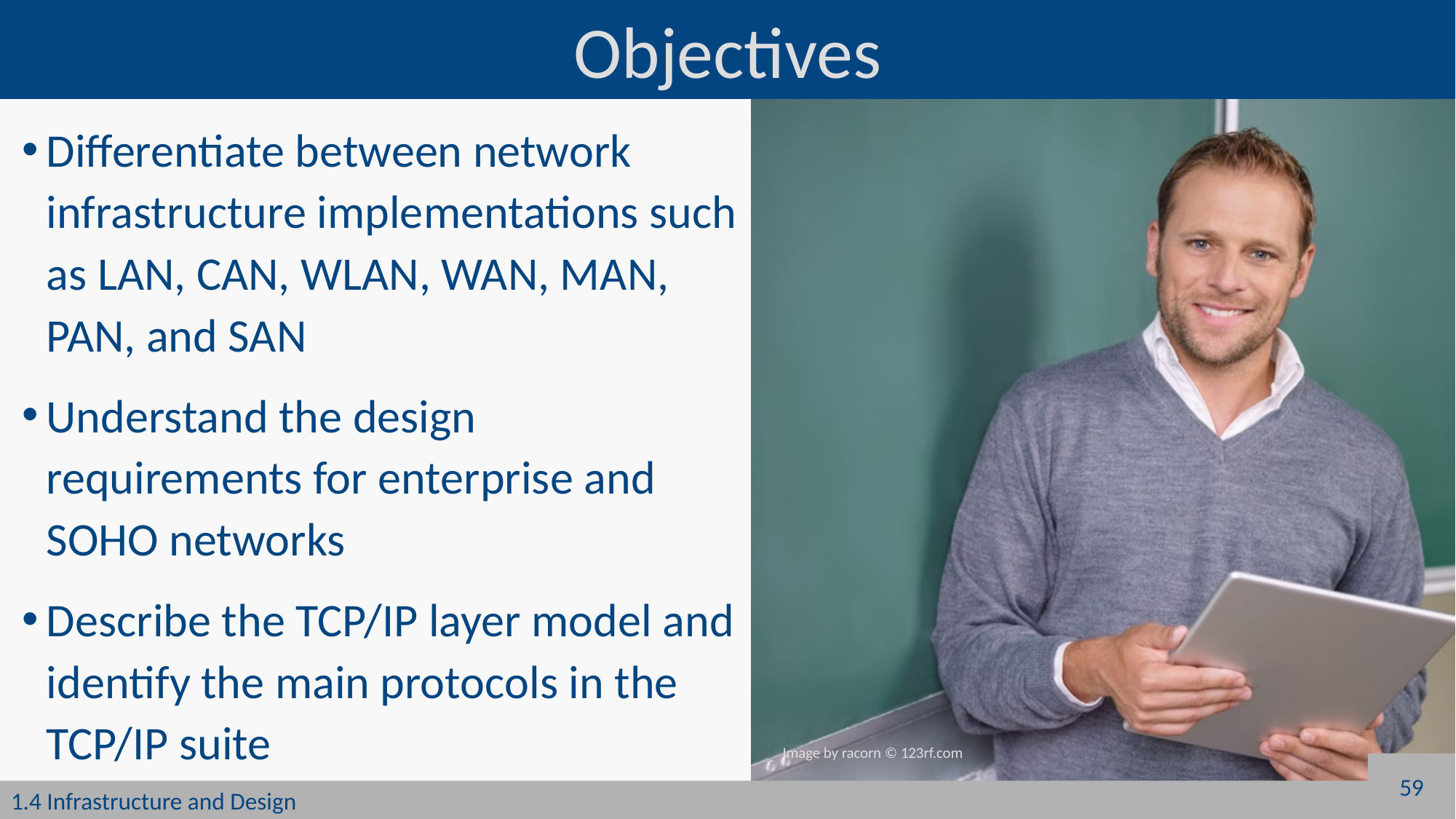

Differentiate between network infrastructure implementations such as LAN, CAN, WLAN, WAN, MAN, PAN, and SAN
Understand the design requirements for enterprise and SOHO networks
Describe the TCP/IP layer model and identify the main protocols in the TCP/IP suite
59
1.4 Infrastructure and Design